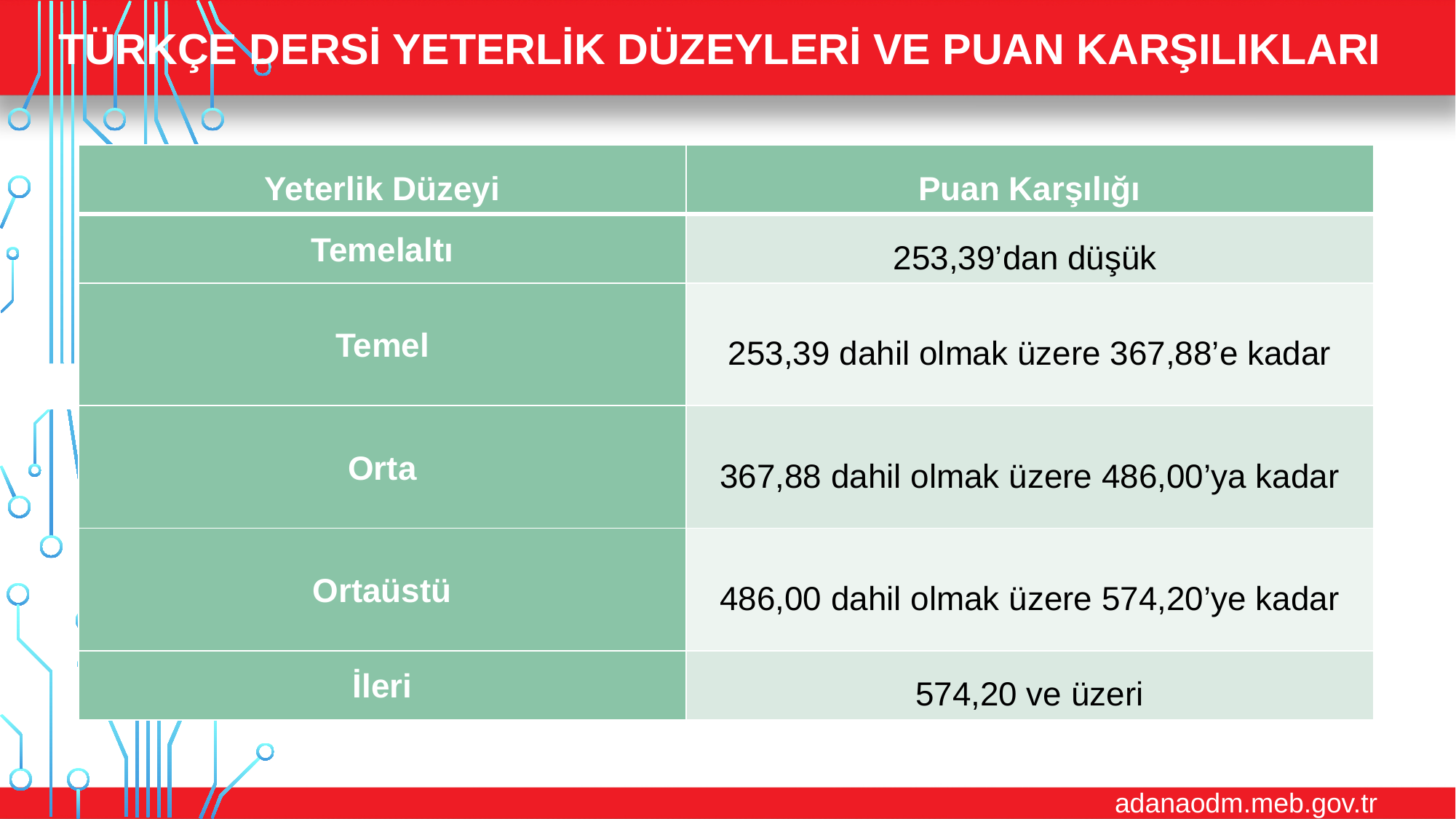

# Türkçe Dersi Yeterlik Düzeyleri ve Puan Karşılıkları
| Yeterlik Düzeyi | Puan Karşılığı |
| --- | --- |
| Temelaltı | 253,39’dan düşük |
| Temel | 253,39 dahil olmak üzere 367,88’e kadar |
| Orta | 367,88 dahil olmak üzere 486,00’ya kadar |
| Ortaüstü | 486,00 dahil olmak üzere 574,20’ye kadar |
| İleri | 574,20 ve üzeri |

adanaodm.meb.gov.tr